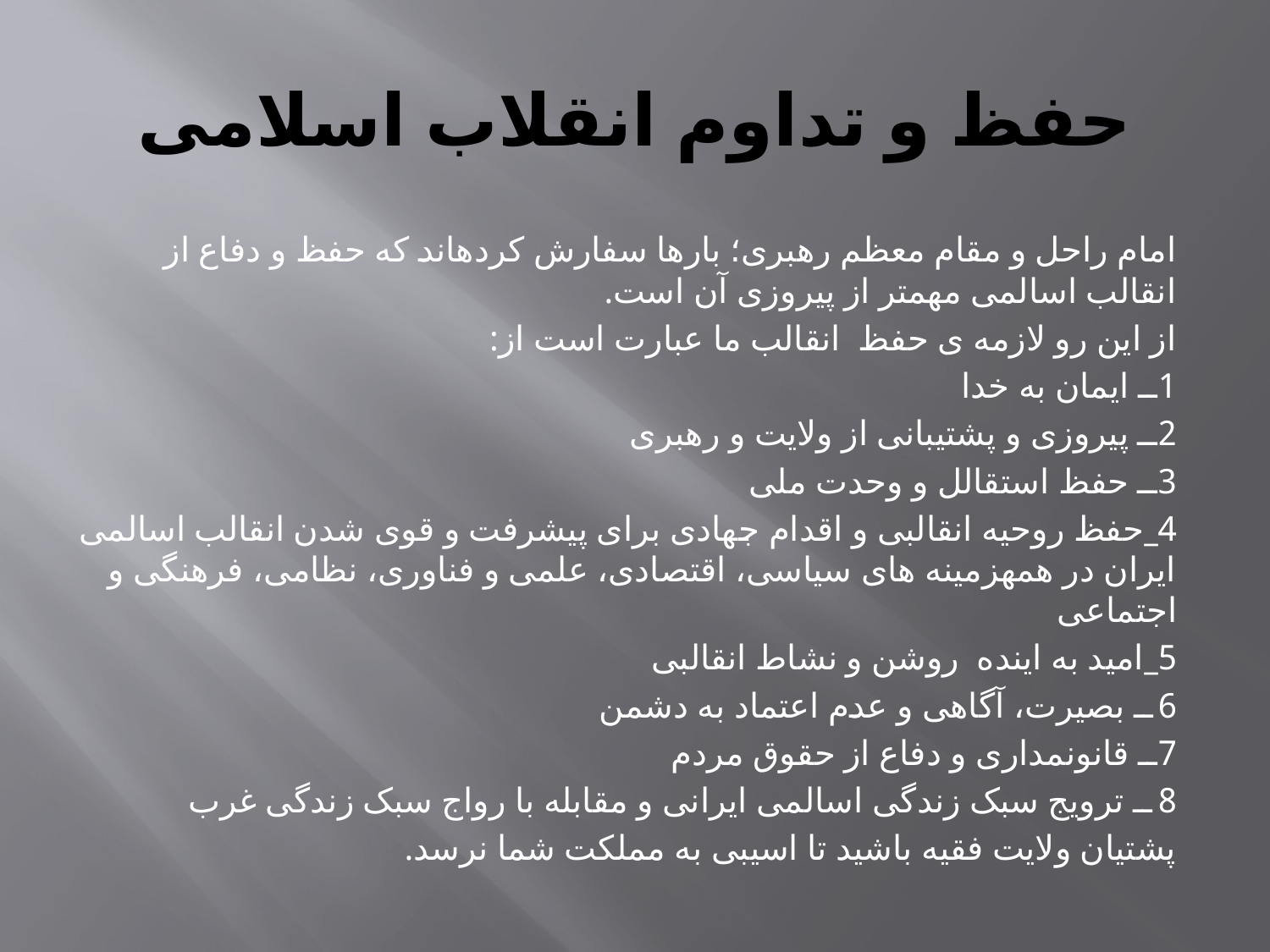

# حفظ و تداوم انقلاب اسلامی
امام راحل و مقام معظم رهبری؛ بارها سفارش کردهاند که حفظ و دفاع از انقالب اسالمی مهمتر از پیروزی آن است.
از این رو لازمه ی حفظ  انقالب ما عبارت است از:
1ــ ایمان به خدا
2ــ پیروزی و پشتیبانی از ولایت و رهبری
3ــ حفظ استقالل و وحدت ملی
4_حفظ روحیه انقالبی و اقدام جهادی برای پیشرفت و قوی شدن انقالب اسالمی ایران در همهزمینه های سیاسی، اقتصادی، علمی و فناوری، نظامی، فرهنگی و اجتماعی
5_امید به اینده  روشن و نشاط انقالبی
6  ــ بصیرت، آگاهی و عدم اعتماد به دشمن
7ــ قانونمداری و دفاع از حقوق مردم
8  ــ ترویج سبک زندگی اسالمی ایرانی و مقابله با رواج سبک زندگی غرب
پشتیان ولایت فقیه باشید تا اسیبی به مملکت شما نرسد.